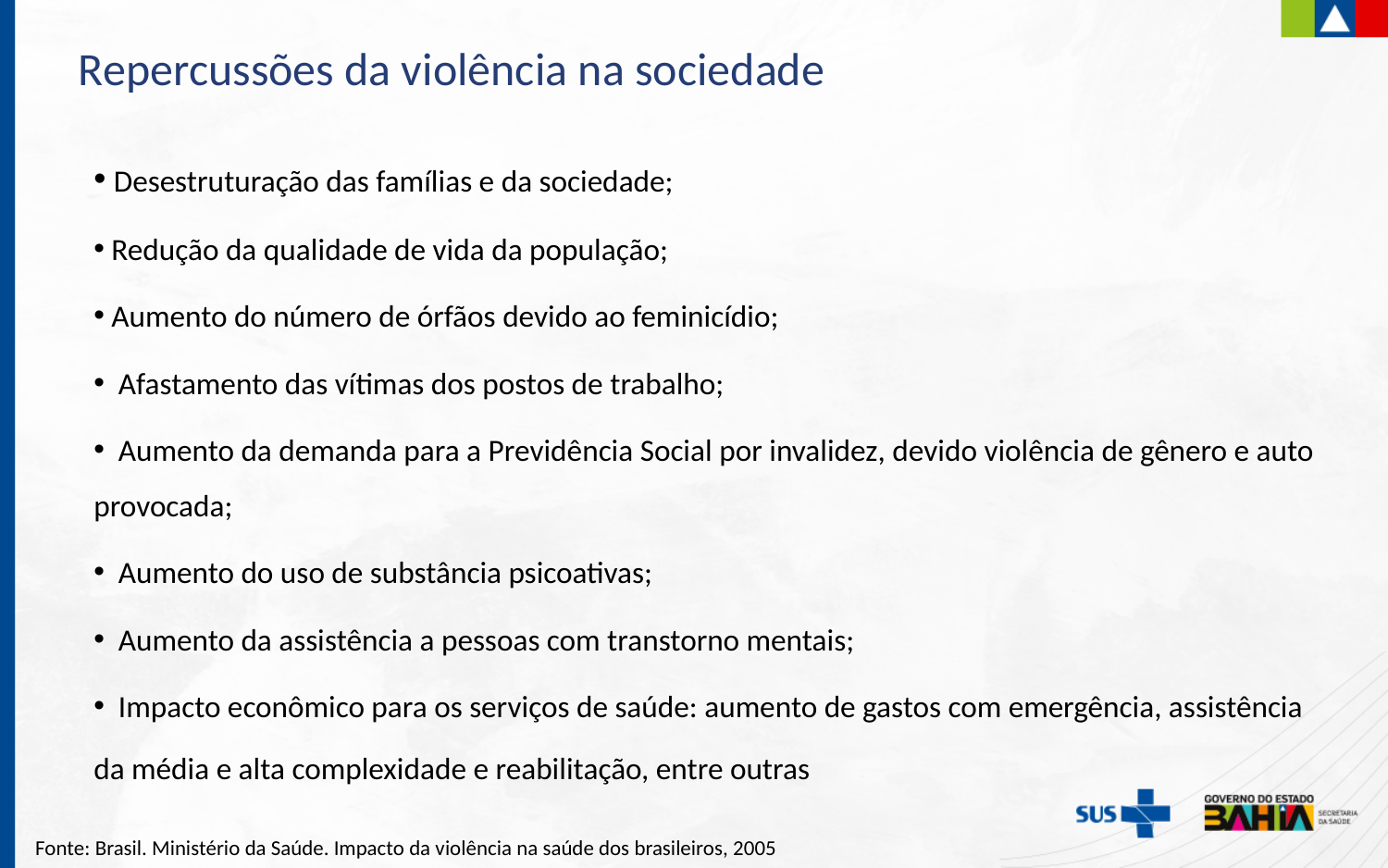

Repercussões da violência na sociedade
 Desestruturação das famílias e da sociedade;
 Redução da qualidade de vida da população;
 Aumento do número de órfãos devido ao feminicídio;
  Afastamento das vítimas dos postos de trabalho;
  Aumento da demanda para a Previdência Social por invalidez, devido violência de gênero e auto provocada;
  Aumento do uso de substância psicoativas;
  Aumento da assistência a pessoas com transtorno mentais;
  Impacto econômico para os serviços de saúde: aumento de gastos com emergência, assistência da média e alta complexidade e reabilitação, entre outras
Fonte: Brasil. Ministério da Saúde. Impacto da violência na saúde dos brasileiros, 2005